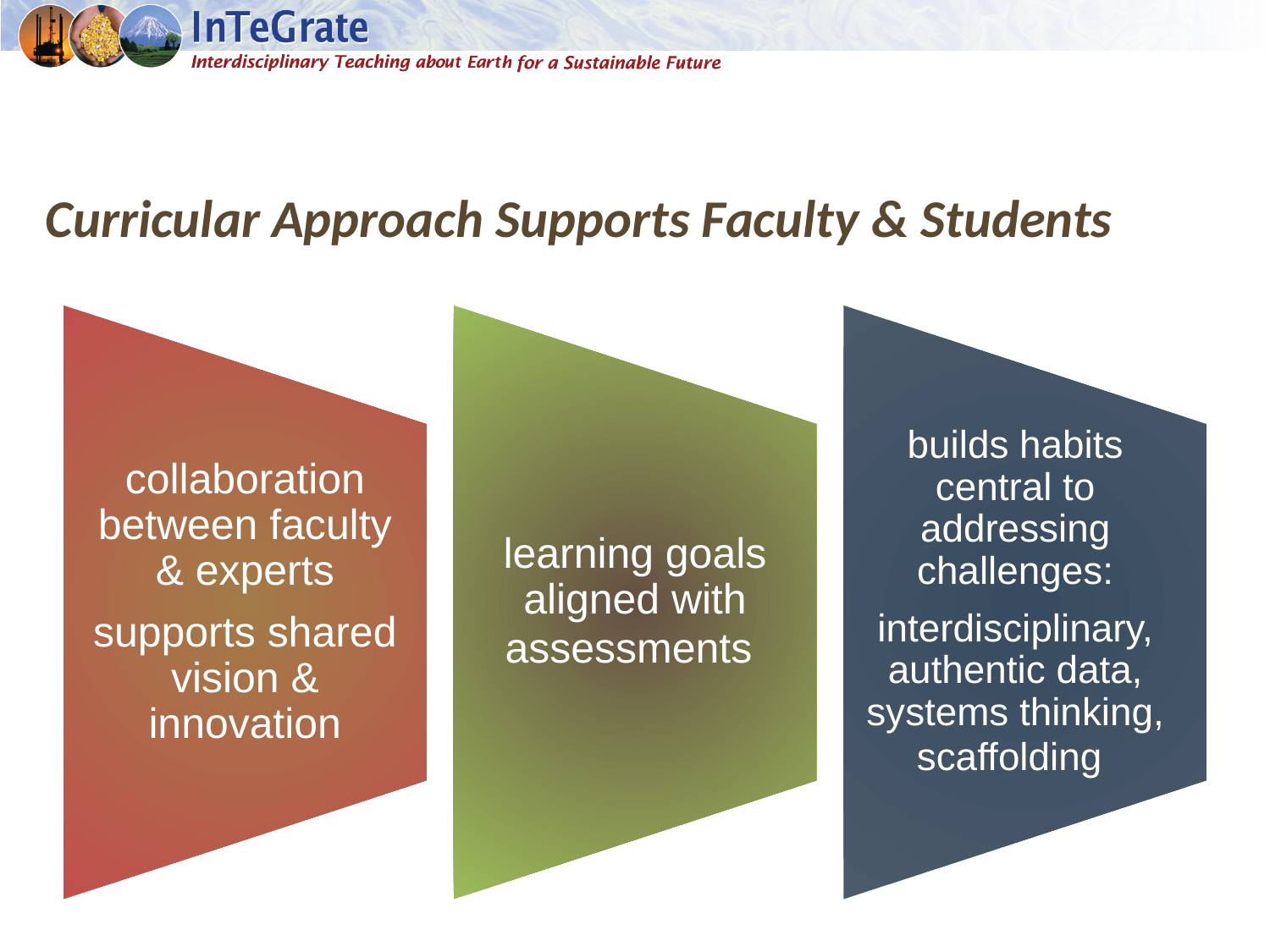

Curricular Approach Supports Faculty & Students

collaboration between faculty & experts
supports shared vision & innovation
learning goals aligned with assessments
builds habits central to addressing challenges:
interdisciplinary, authentic data, systems thinking, scaffolding